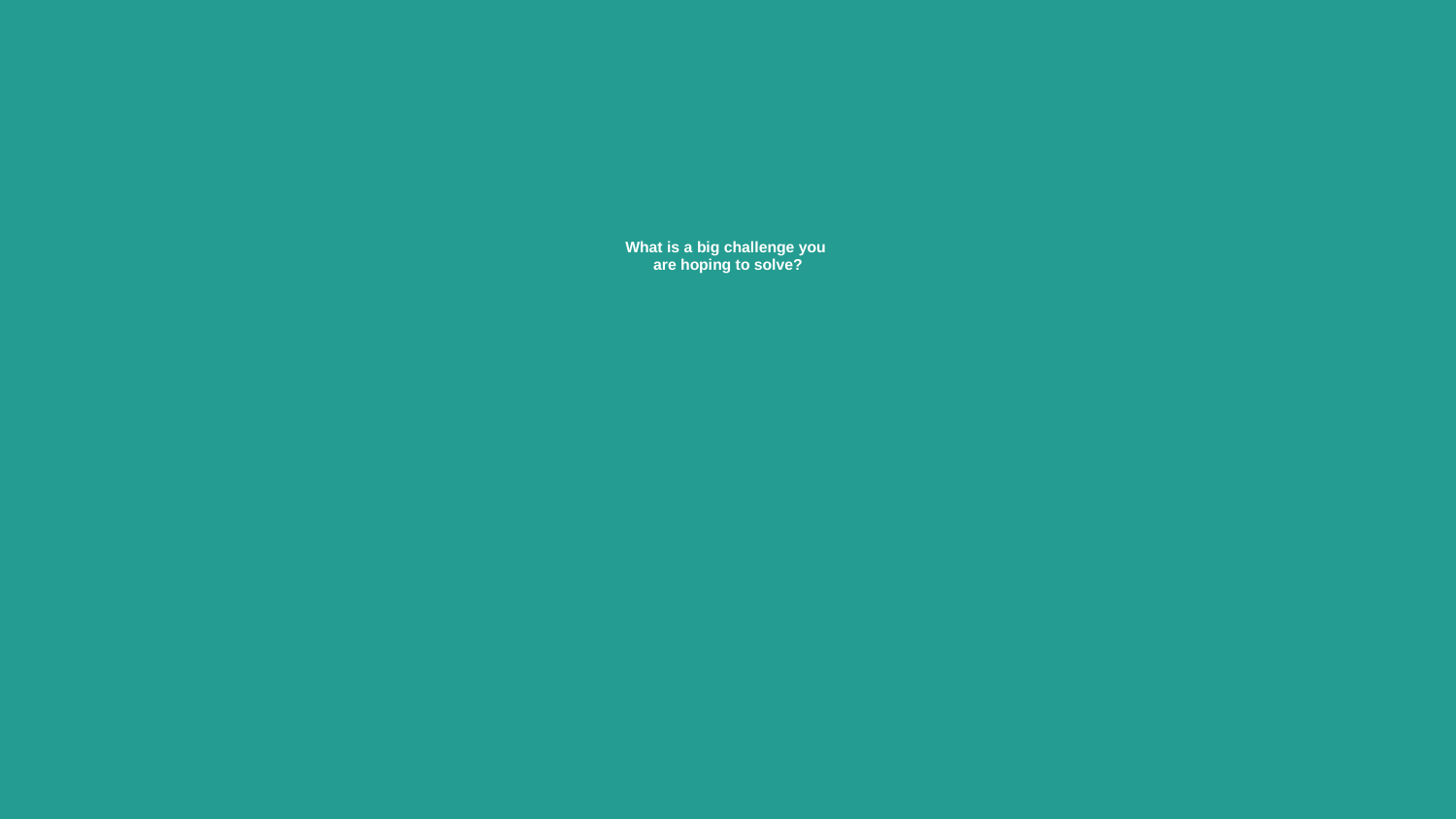

# What is a big challenge you are hoping to solve?